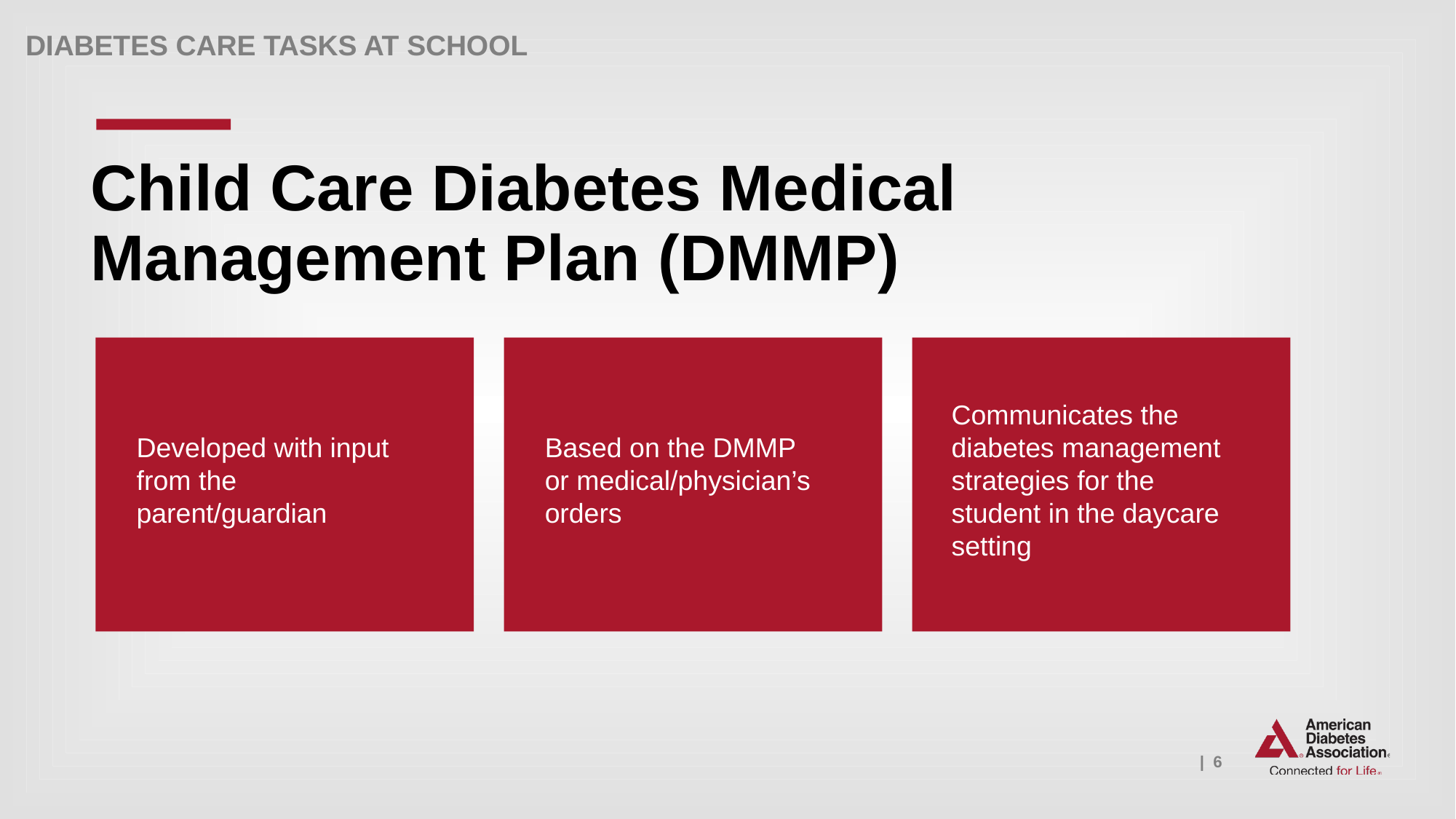

Child Care Diabetes Medical Management Plan (DMMP)

Communicates the diabetes management strategies for the student in the daycare setting
Developed with input from the parent/guardian
Based on the DMMP or medical/physician’s orders